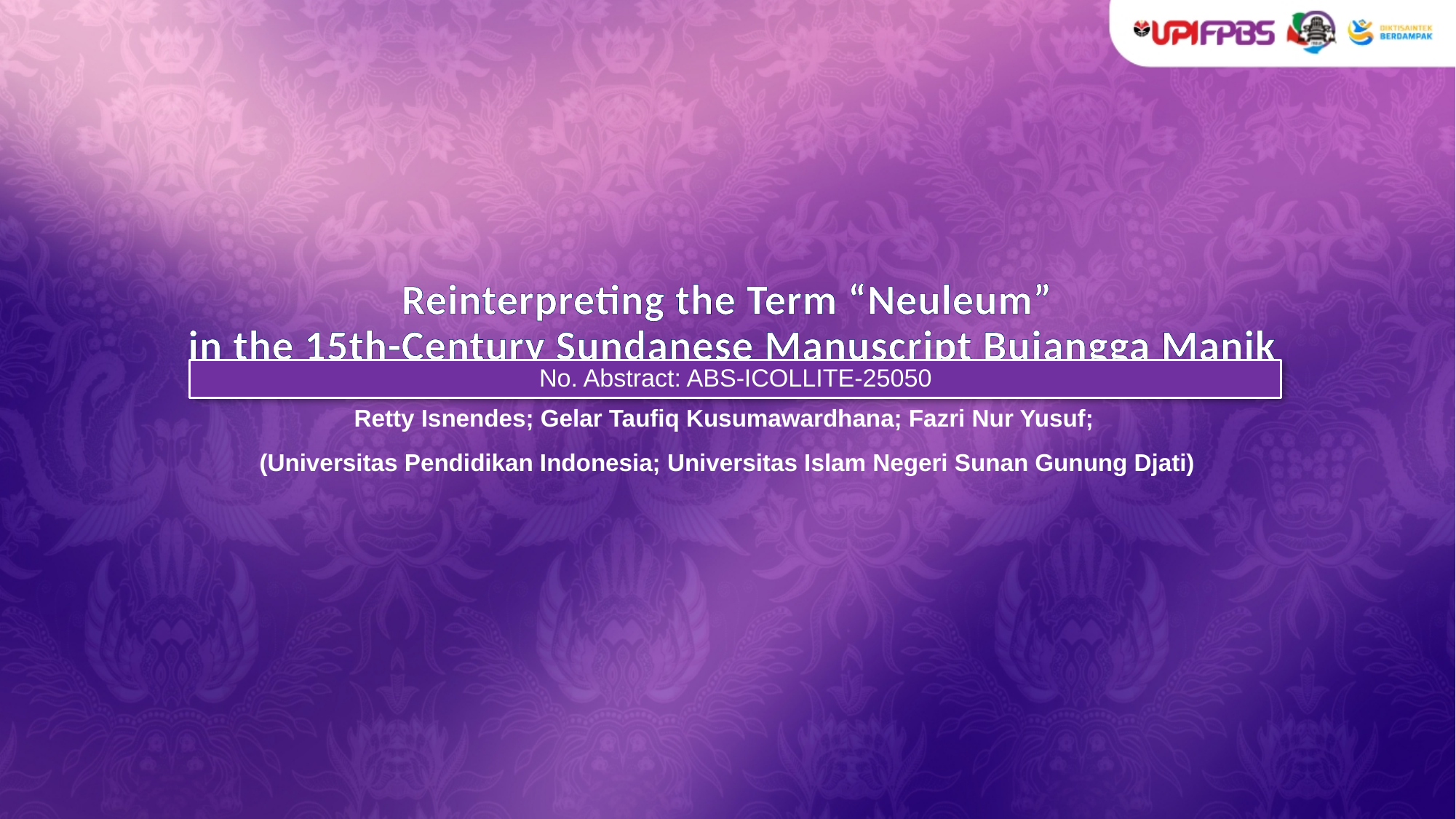

# Reinterpreting the Term “Neuleum” in the 15th-Century Sundanese Manuscript Bujangga Manik
No. Abstract: ABS-ICOLLITE-25050
Retty Isnendes; Gelar Taufiq Kusumawardhana; Fazri Nur Yusuf;
(Universitas Pendidikan Indonesia; Universitas Islam Negeri Sunan Gunung Djati)